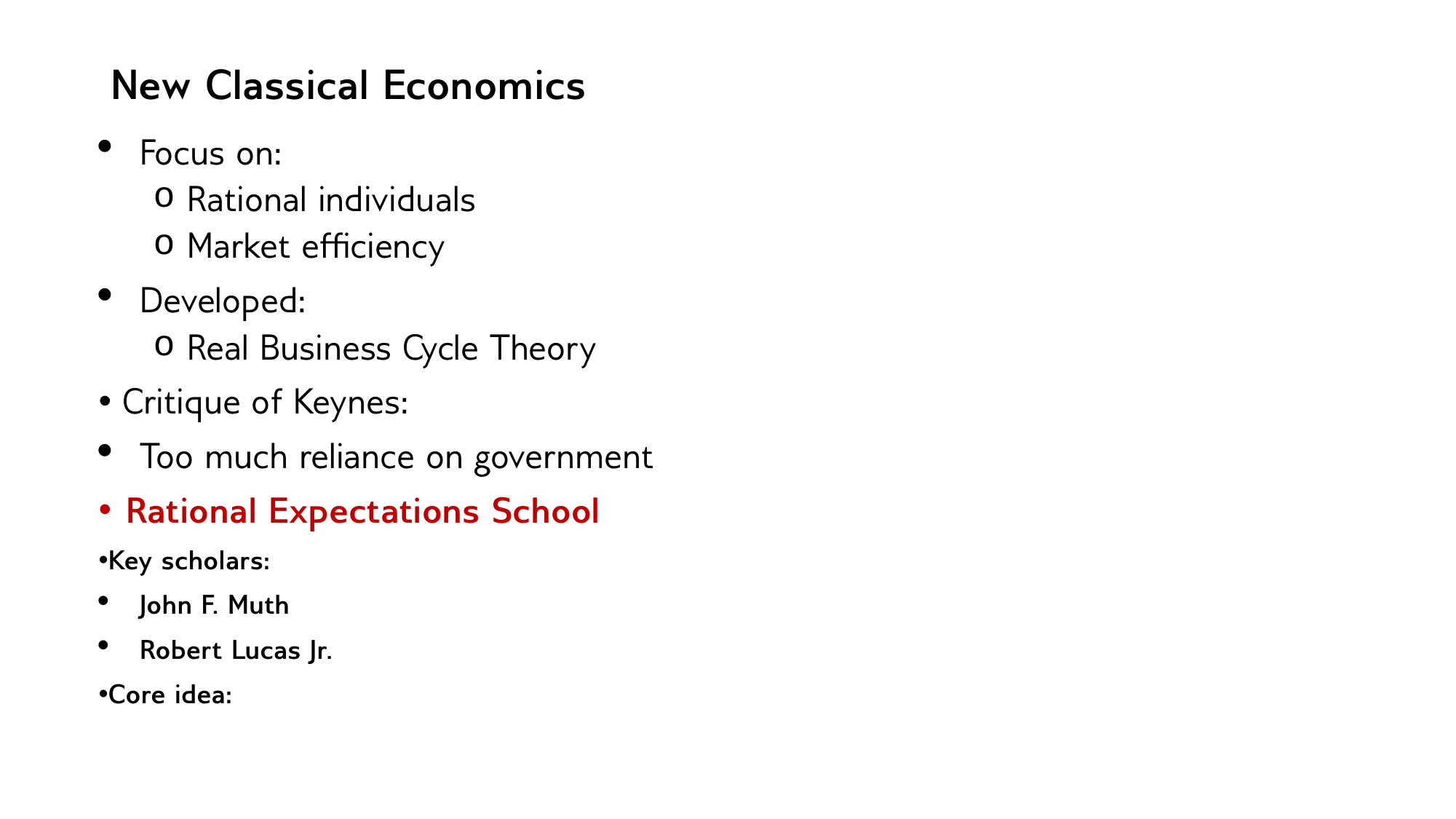

# New Classical Economics
Focus on:
Rational individuals
Market efficiency
Developed:
Real Business Cycle Theory
 Critique of Keynes:
Too much reliance on government
Rational Expectations School
Key scholars:
John F. Muth
Robert Lucas Jr.
Core idea: